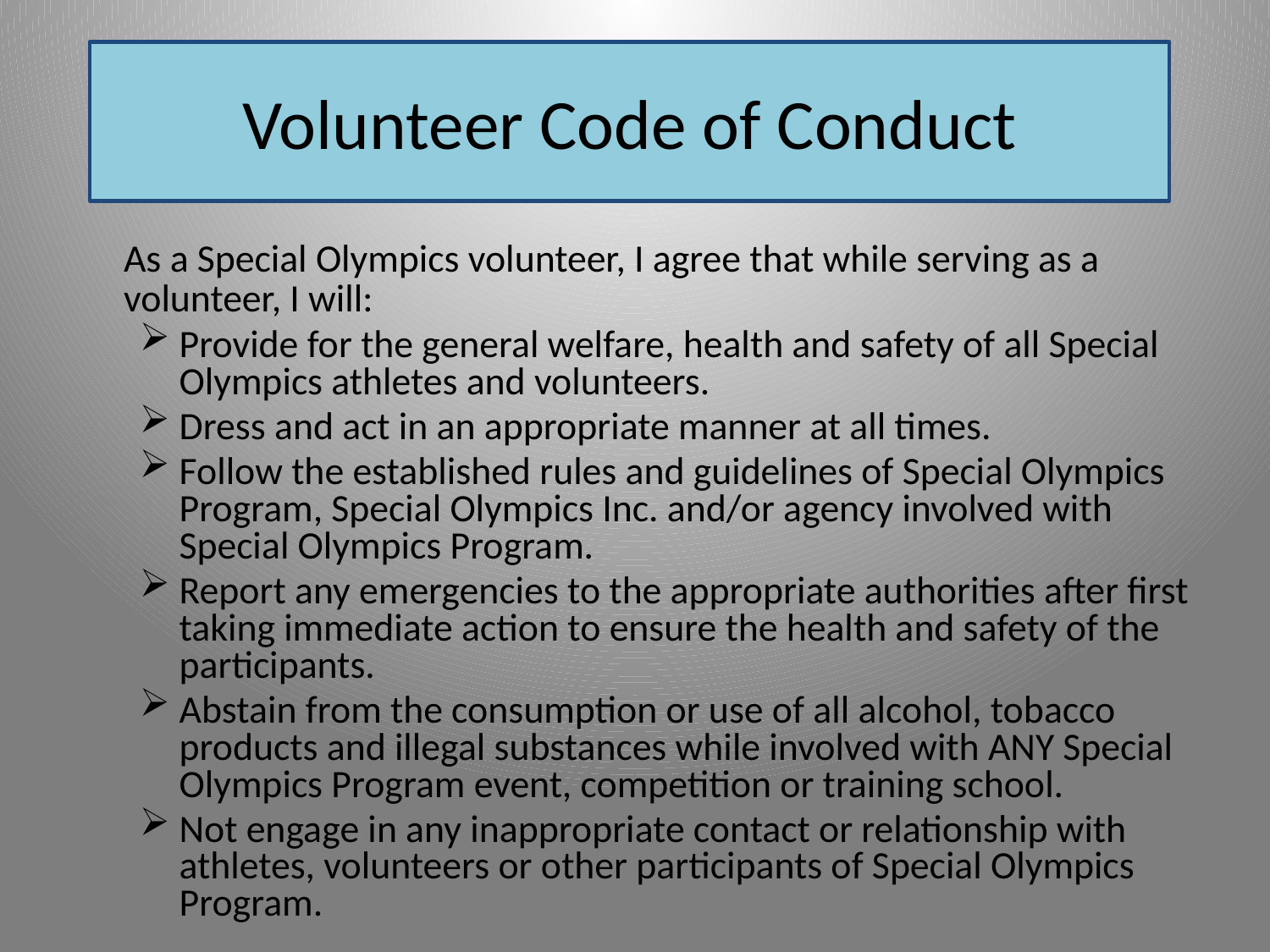

Volunteer Code of Conduct
	As a Special Olympics volunteer, I agree that while serving as a volunteer, I will:
Provide for the general welfare, health and safety of all Special Olympics athletes and volunteers.
Dress and act in an appropriate manner at all times.
Follow the established rules and guidelines of Special Olympics Program, Special Olympics Inc. and/or agency involved with Special Olympics Program.
Report any emergencies to the appropriate authorities after first taking immediate action to ensure the health and safety of the participants.
Abstain from the consumption or use of all alcohol, tobacco products and illegal substances while involved with ANY Special Olympics Program event, competition or training school.
Not engage in any inappropriate contact or relationship with athletes, volunteers or other participants of Special Olympics Program.